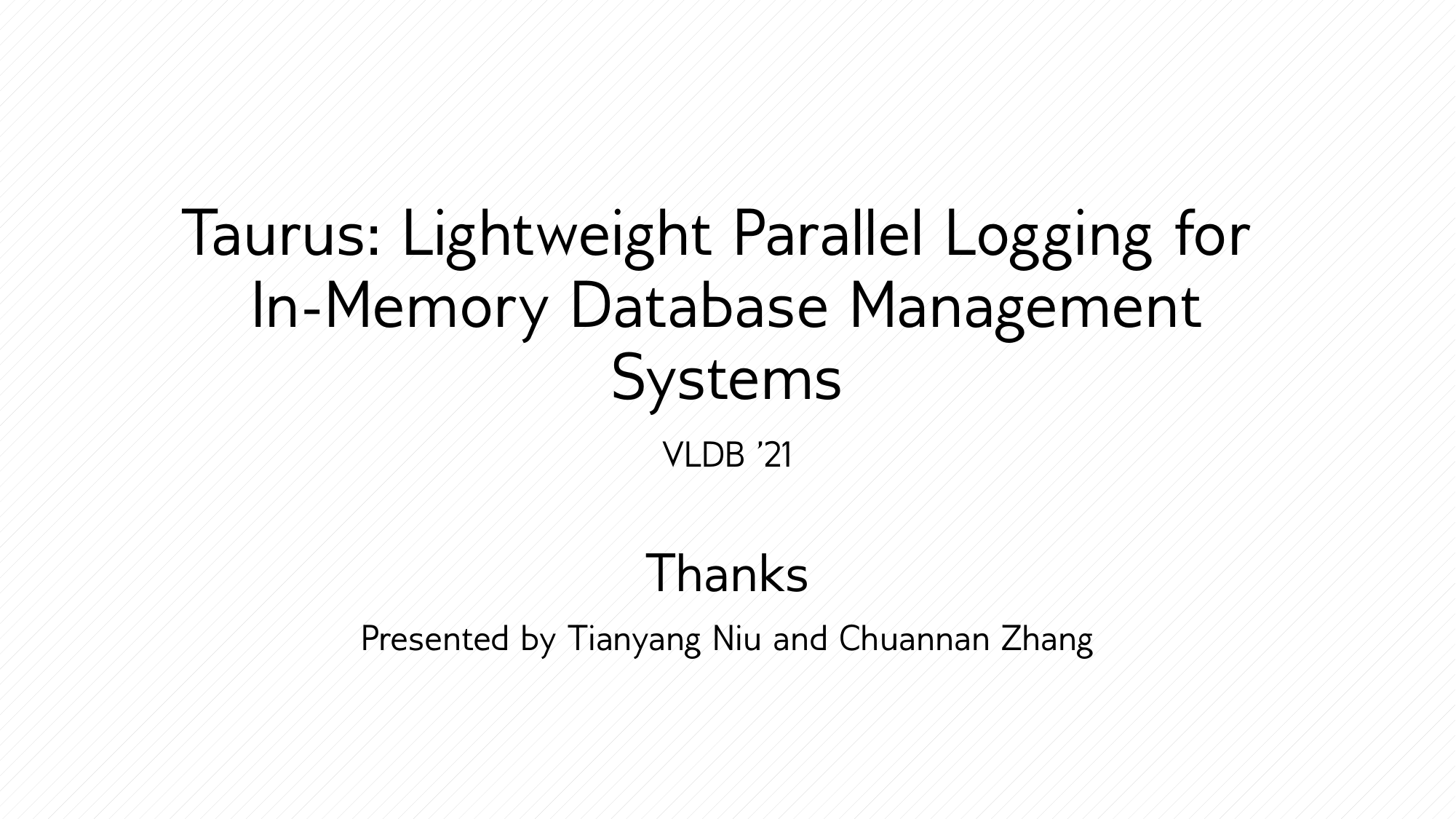

# Taurus: Lightweight Parallel Logging for In-Memory Database Management Systems
VLDB ’21

Thanks
Presented by Tianyang Niu and Chuannan Zhang